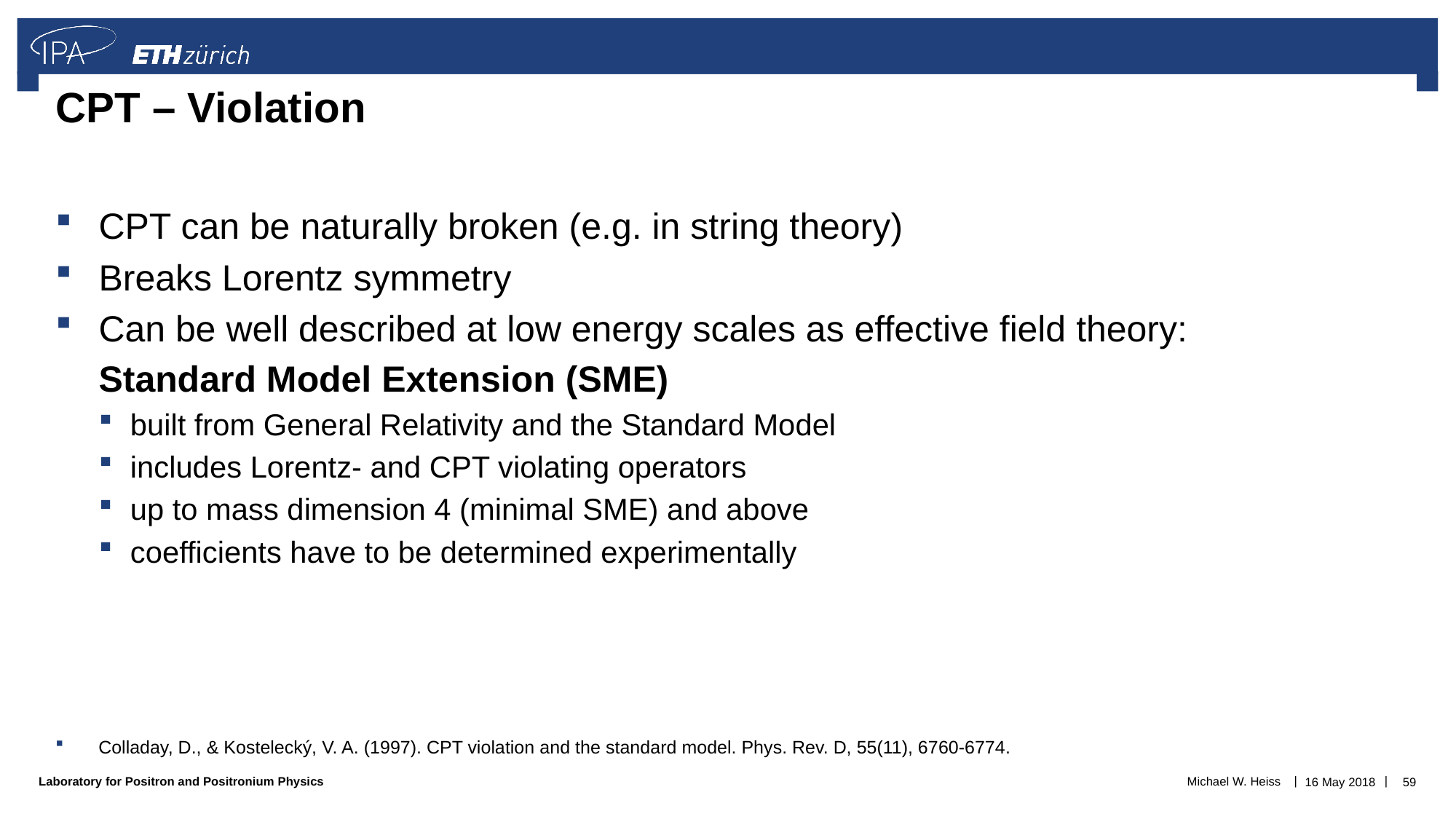

# CPT – Violation
CPT can be naturally broken (e.g. in string theory)
Breaks Lorentz symmetry
Can be well described at low energy scales as effective field theory:
Standard Model Extension (SME)
built from General Relativity and the Standard Model
includes Lorentz- and CPT violating operators
up to mass dimension 4 (minimal SME) and above
coefficients have to be determined experimentally

Colladay, D., & Kostelecký, V. A. (1997). CPT violation and the standard model. Phys. Rev. D, 55(11), 6760-6774.
Michael W. Heiss
16 May 2018
59